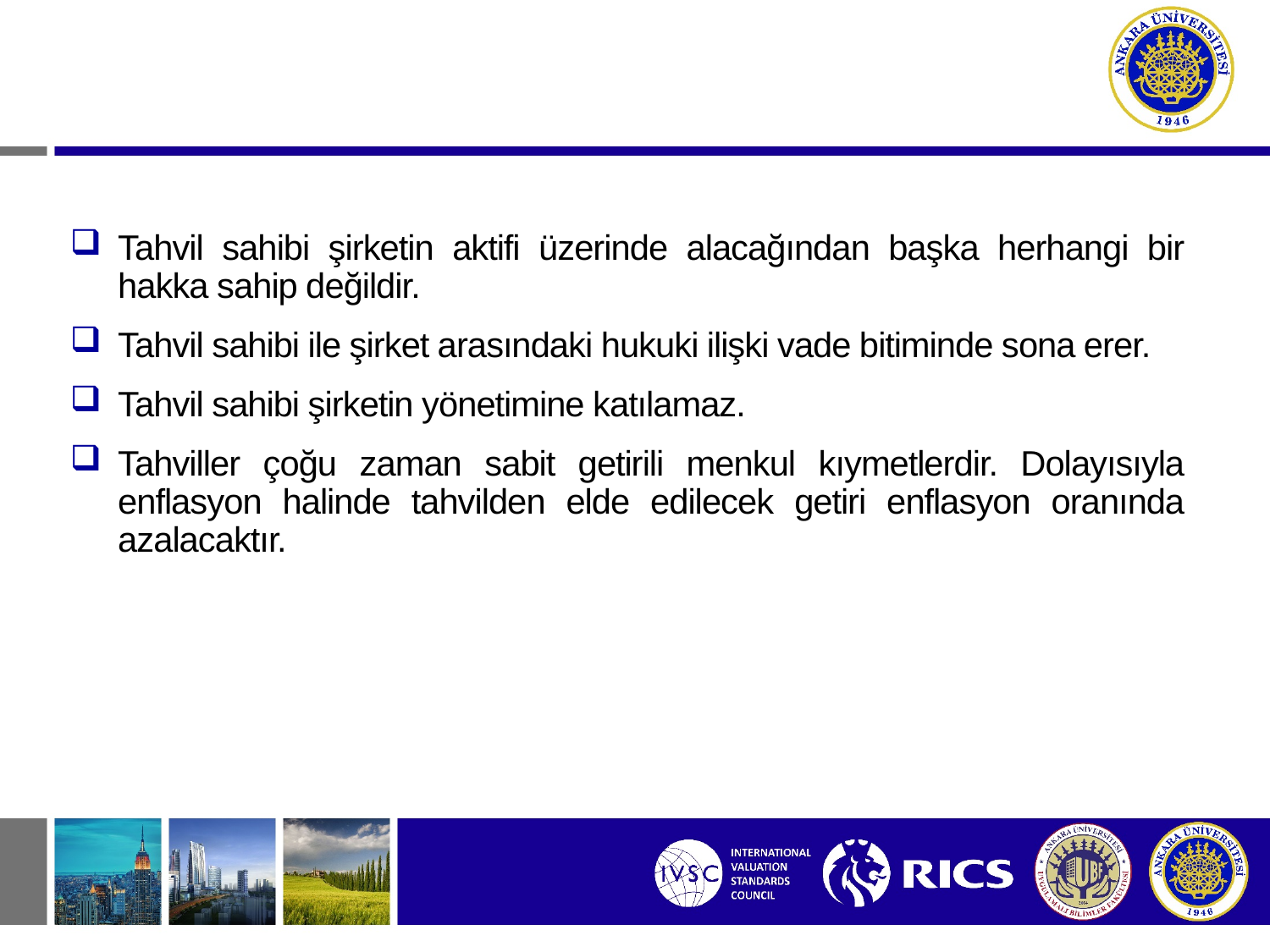

# Tahvilin Dezavantajları

Tahvil sahibi şirketin aktifi üzerinde alacağından başka herhangi bir hakka sahip değildir.
Tahvil sahibi ile şirket arasındaki hukuki ilişki vade bitiminde sona erer.
Tahvil sahibi şirketin yönetimine katılamaz.
Tahviller çoğu zaman sabit getirili menkul kıymetlerdir. Dolayısıyla enflasyon halinde tahvilden elde edilecek getiri enflasyon oranında azalacaktır.